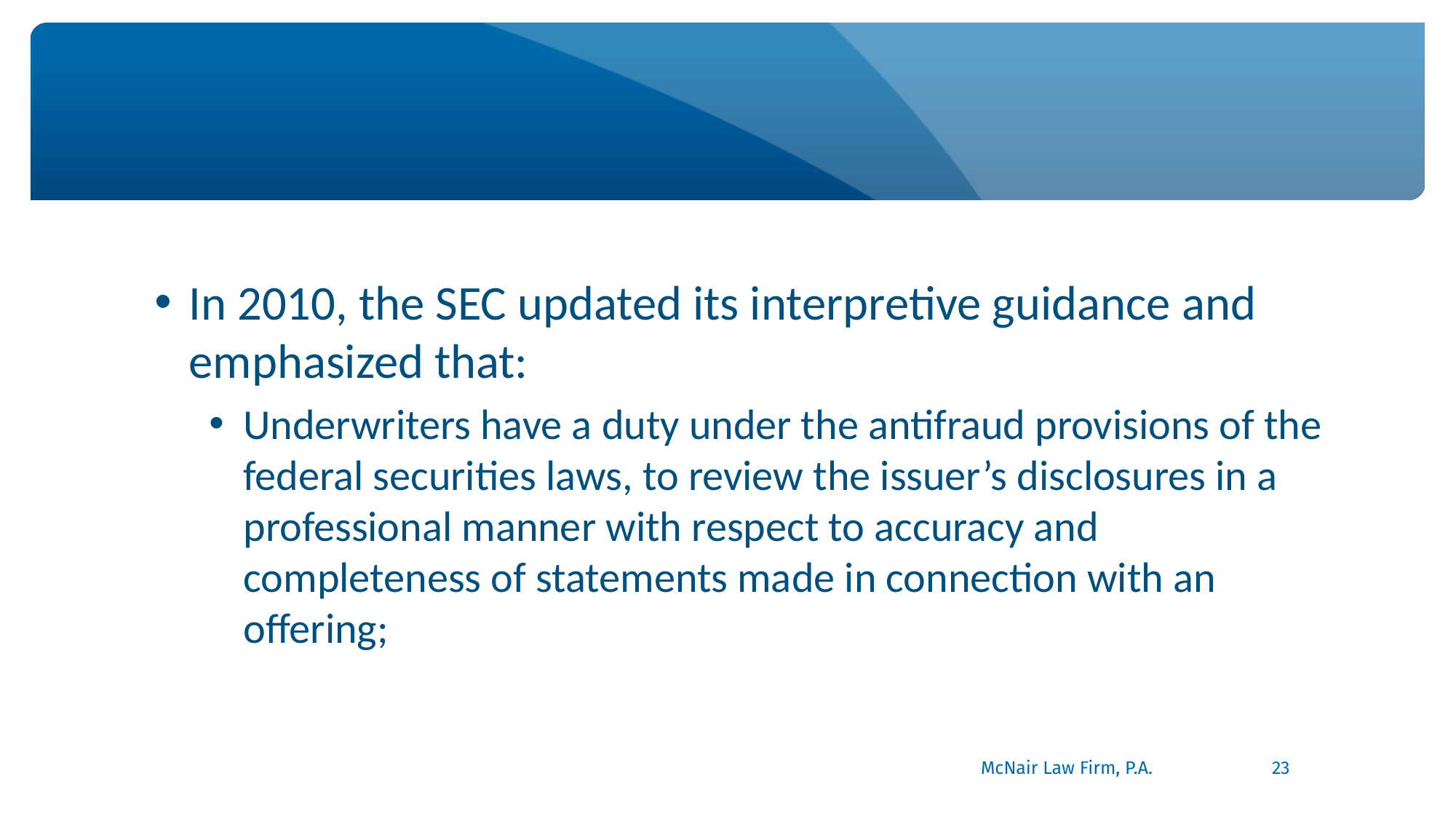

In 2010, the SEC updated its interpretive guidance and emphasized that:
Underwriters have a duty under the antifraud provisions of the federal securities laws, to review the issuer’s disclosures in a professional manner with respect to accuracy and completeness of statements made in connection with an offering;

#
McNair Law Firm, P.A.
23